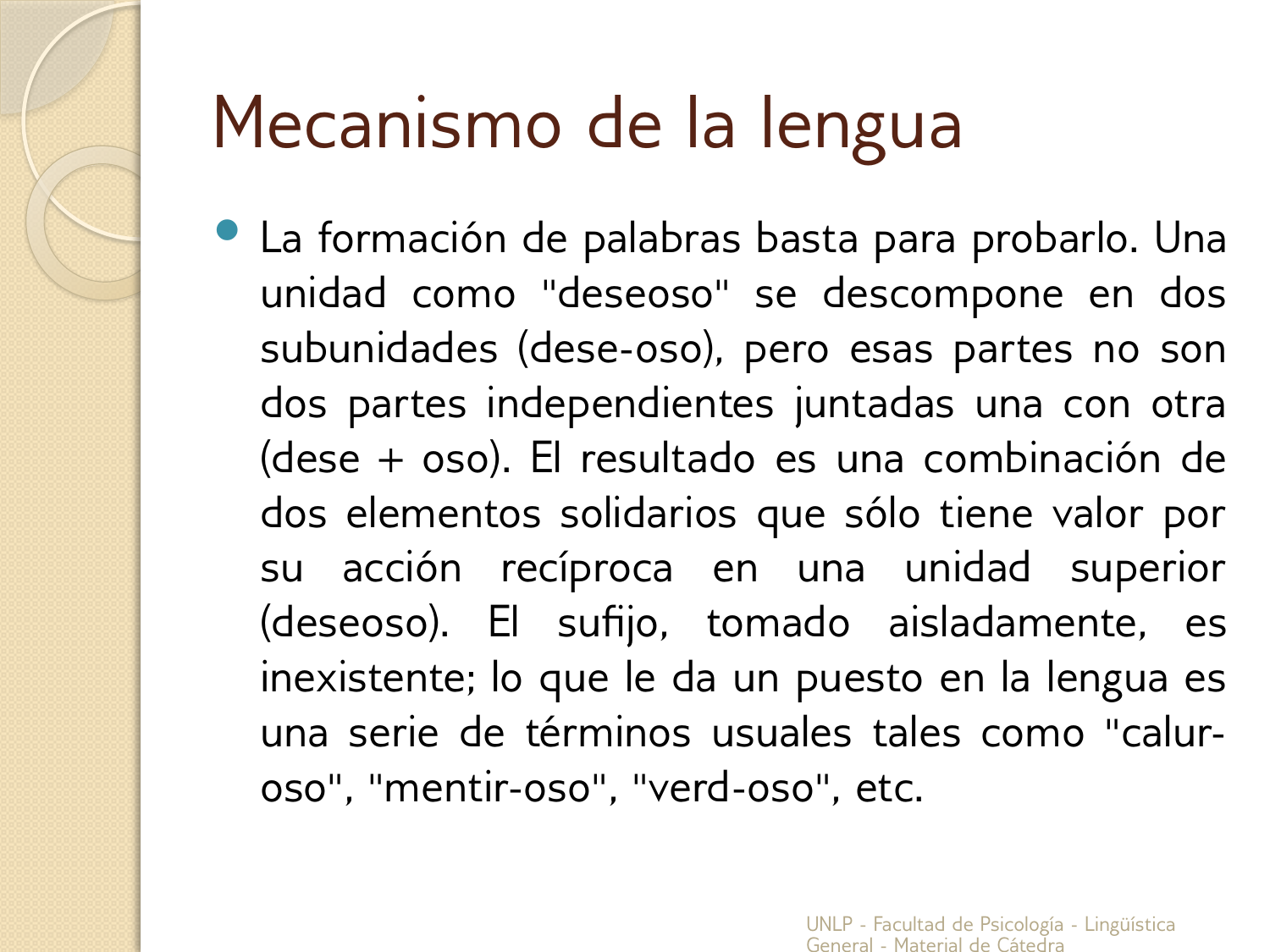

# Mecanismo de la lengua
La formación de palabras basta para probarlo. Una unidad como "deseoso" se descompone en dos subunidades (dese-oso), pero esas partes no son dos partes independientes juntadas una con otra (dese + oso). El resultado es una combinación de dos elementos solidarios que sólo tiene valor por su acción recíproca en una unidad superior (deseoso). El sufijo, tomado aisladamente, es inexistente; lo que le da un puesto en la lengua es una serie de términos usuales tales como "calur-oso", "mentir-oso", "verd-oso", etc.

UNLP - Facultad de Psicología - Lingüística General - Material de Cátedra